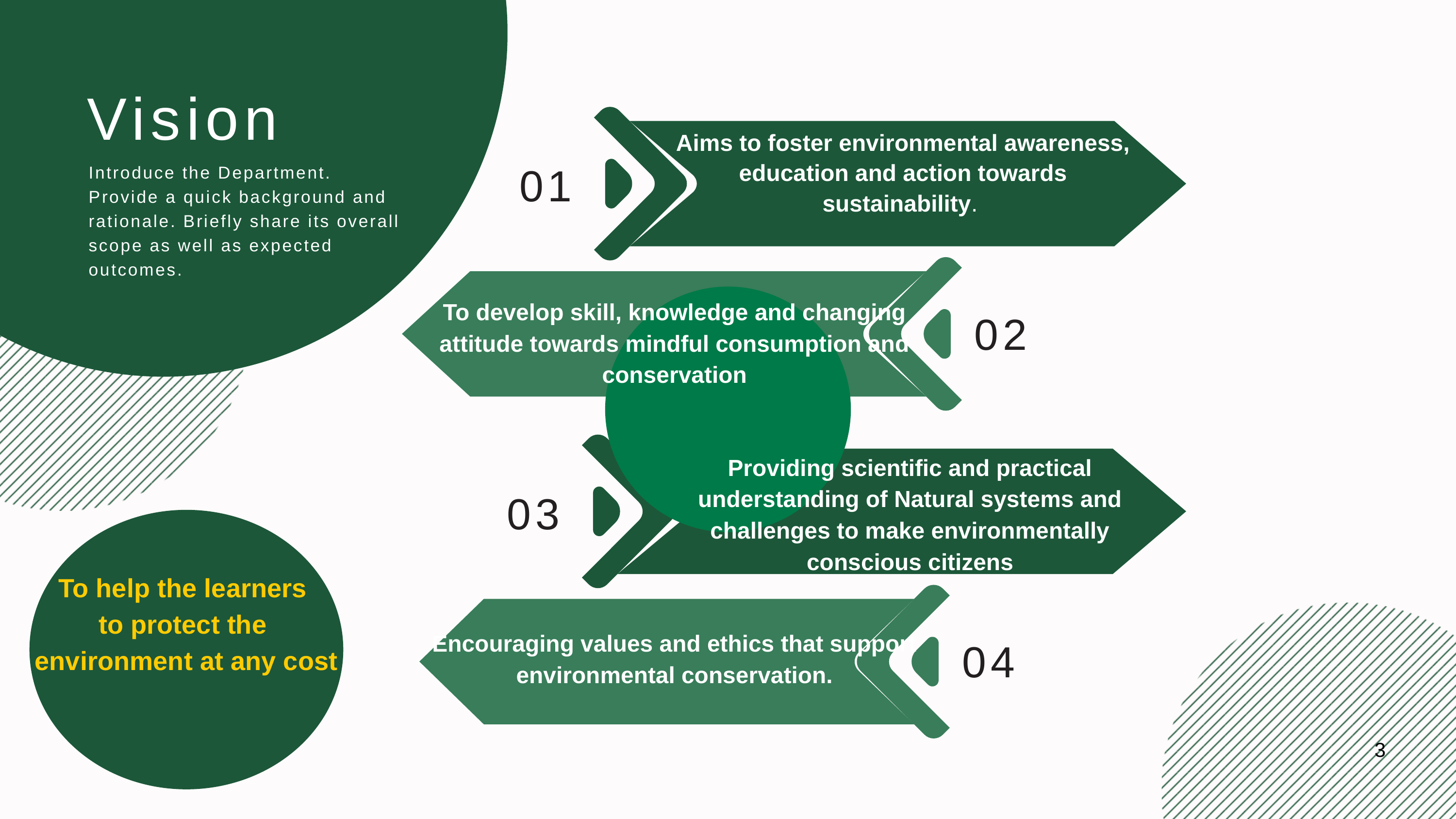

Vision

Aims to foster environmental awareness, education and action towards sustainability.

01
Introduce the Department. Provide a quick background and rationale. Briefly share its overall scope as well as expected outcomes.

To develop skill, knowledge and changing attitude towards mindful consumption and conservation
02

Providing scientific and practical understanding of Natural systems and challenges to make environmentally conscious citizens
03

To help the learners
to protect the
environment at any cost

Encouraging values and ethics that support environmental conservation.
04

3